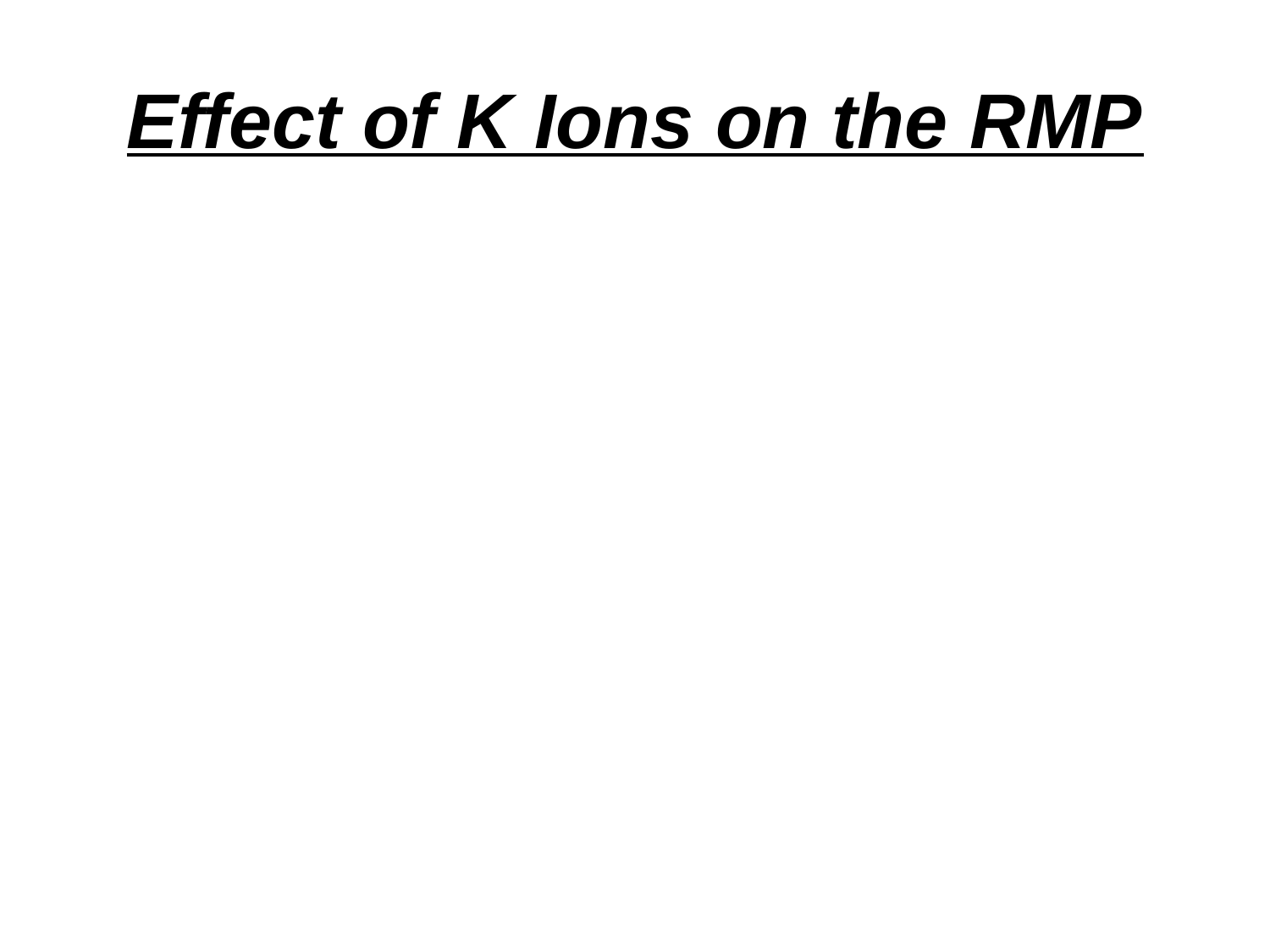

# Effect of K Ions on the RMP